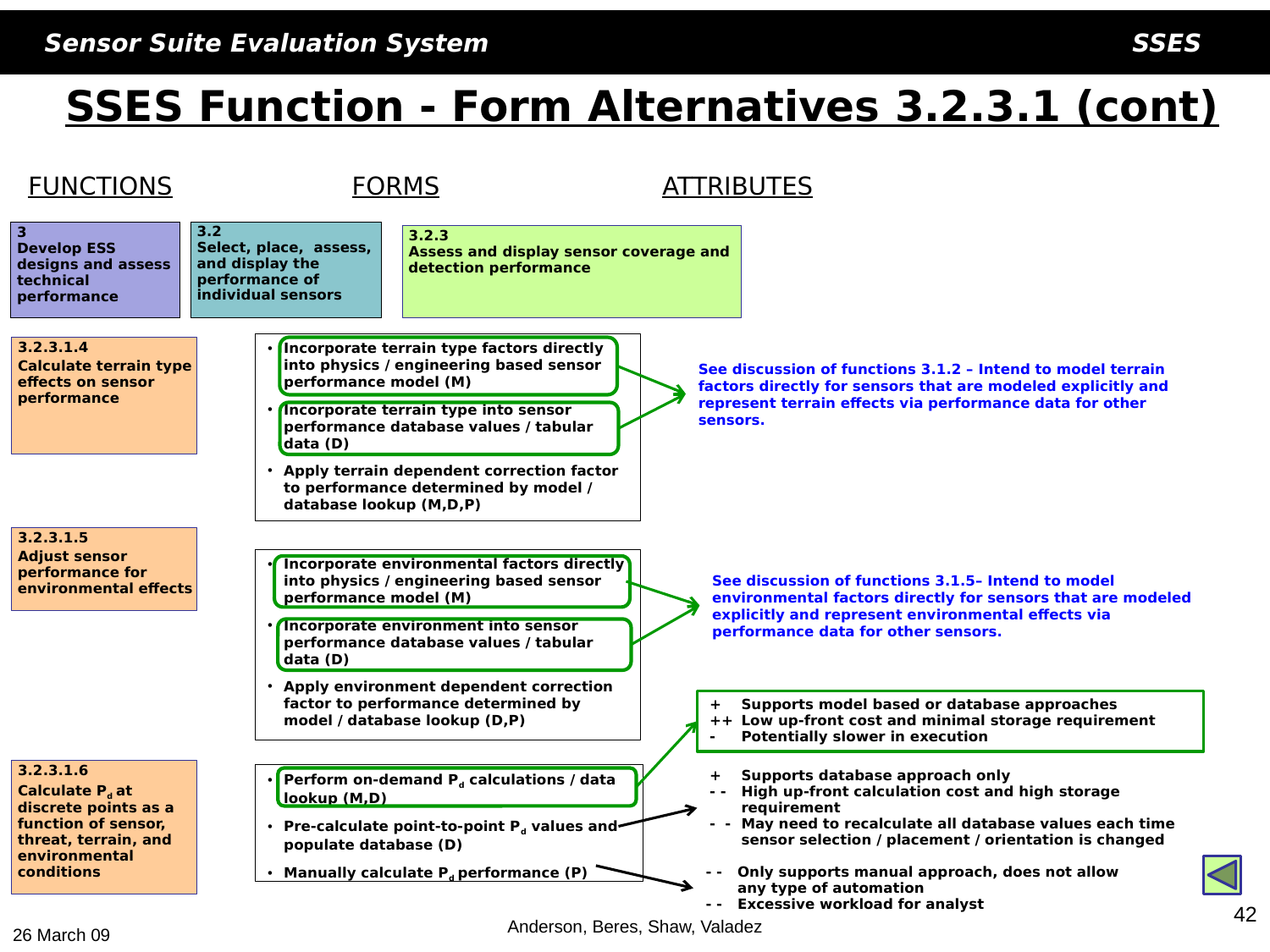

# SSES Function - Form Alternatives 3.2.3.1 (cont)
FUNCTIONS
FORMS
ATTRIBUTES
3
Develop ESS designs and assess technical performance
3.2
Select, place,  assess, and display the performance of individual sensors
3.2.3
Assess and display sensor coverage and detection performance
Incorporate terrain type factors directly into physics / engineering based sensor performance model (M)
Incorporate terrain type into sensor performance database values / tabular data (D)
Apply terrain dependent correction factor to performance determined by model / database lookup (M,D,P)
3.2.3.1.4
Calculate terrain type effects on sensor performance

See discussion of functions 3.1.2 – Intend to model terrain factors directly for sensors that are modeled explicitly and represent terrain effects via performance data for other sensors.

3.2.3.1.5
Adjust sensor performance for environmental effects
Incorporate environmental factors directly into physics / engineering based sensor performance model (M)
Incorporate environment into sensor performance database values / tabular data (D)
Apply environment dependent correction factor to performance determined by model / database lookup (D,P)

See discussion of functions 3.1.5– Intend to model environmental factors directly for sensors that are modeled explicitly and represent environmental effects via performance data for other sensors.

+	Supports model based or database approaches
++	Low up-front cost and minimal storage requirement
-  	Potentially slower in execution
3.2.3.1.6
Calculate Pd at discrete points as a function of sensor, threat, terrain, and environmental conditions
+	Supports database approach only
- -	High up-front calculation cost and high storage requirement
-  -	May need to recalculate all database values each time sensor selection / placement / orientation is changed
Perform on-demand Pd calculations / data lookup (M,D)
Pre-calculate point-to-point Pd values and populate database (D)
Manually calculate Pd performance (P)

- - 	Only supports manual approach, does not allow any type of automation
- - 	Excessive workload for analyst
42
Anderson, Beres, Shaw, Valadez
26 March 09